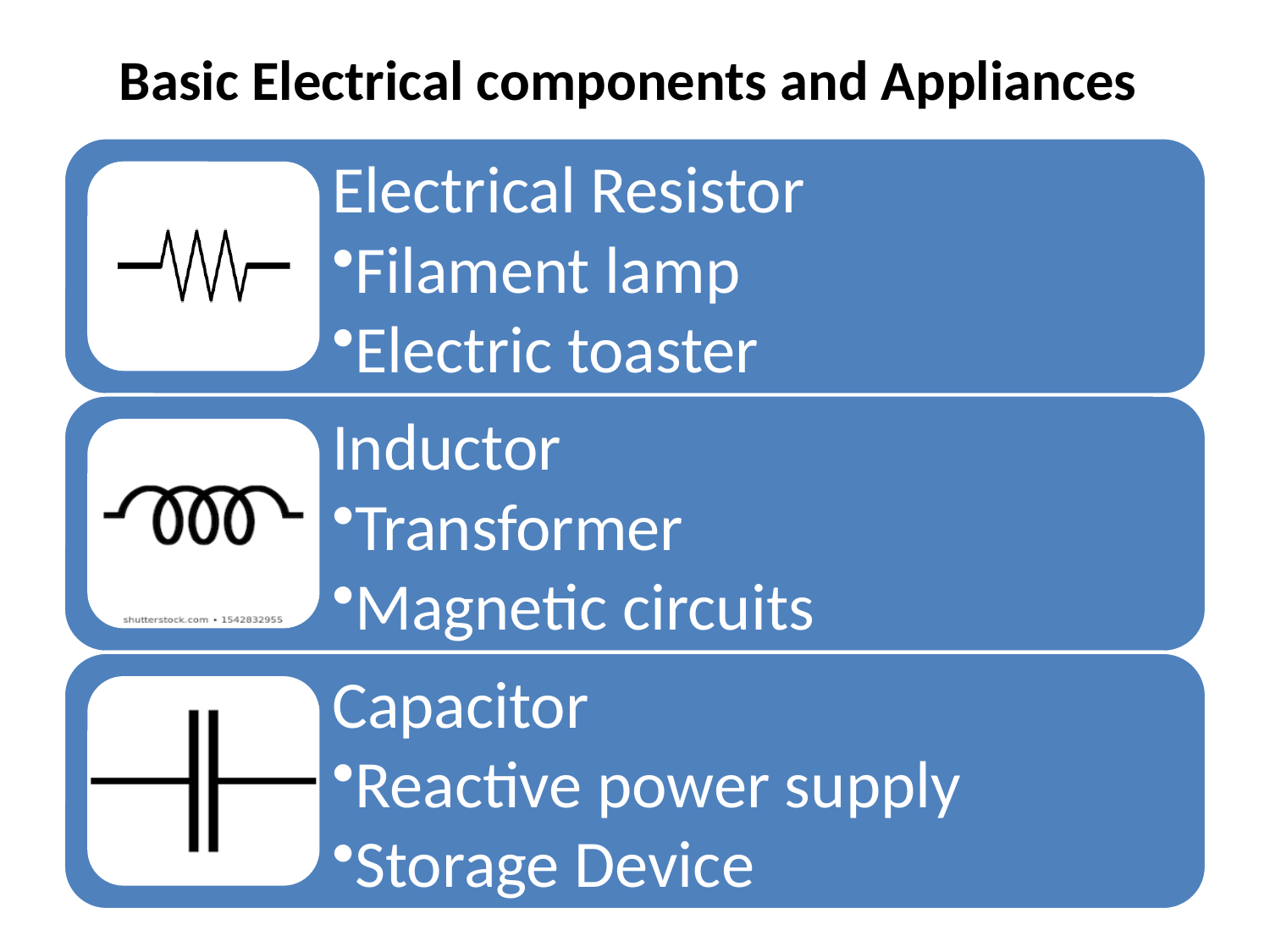

Basic Electrical components and Appliances
Electrical Resistor
Filament lamp
Electric toaster
Inductor
Transformer
Magnetic circuits
Capacitor
Reactive power supply
Storage Device